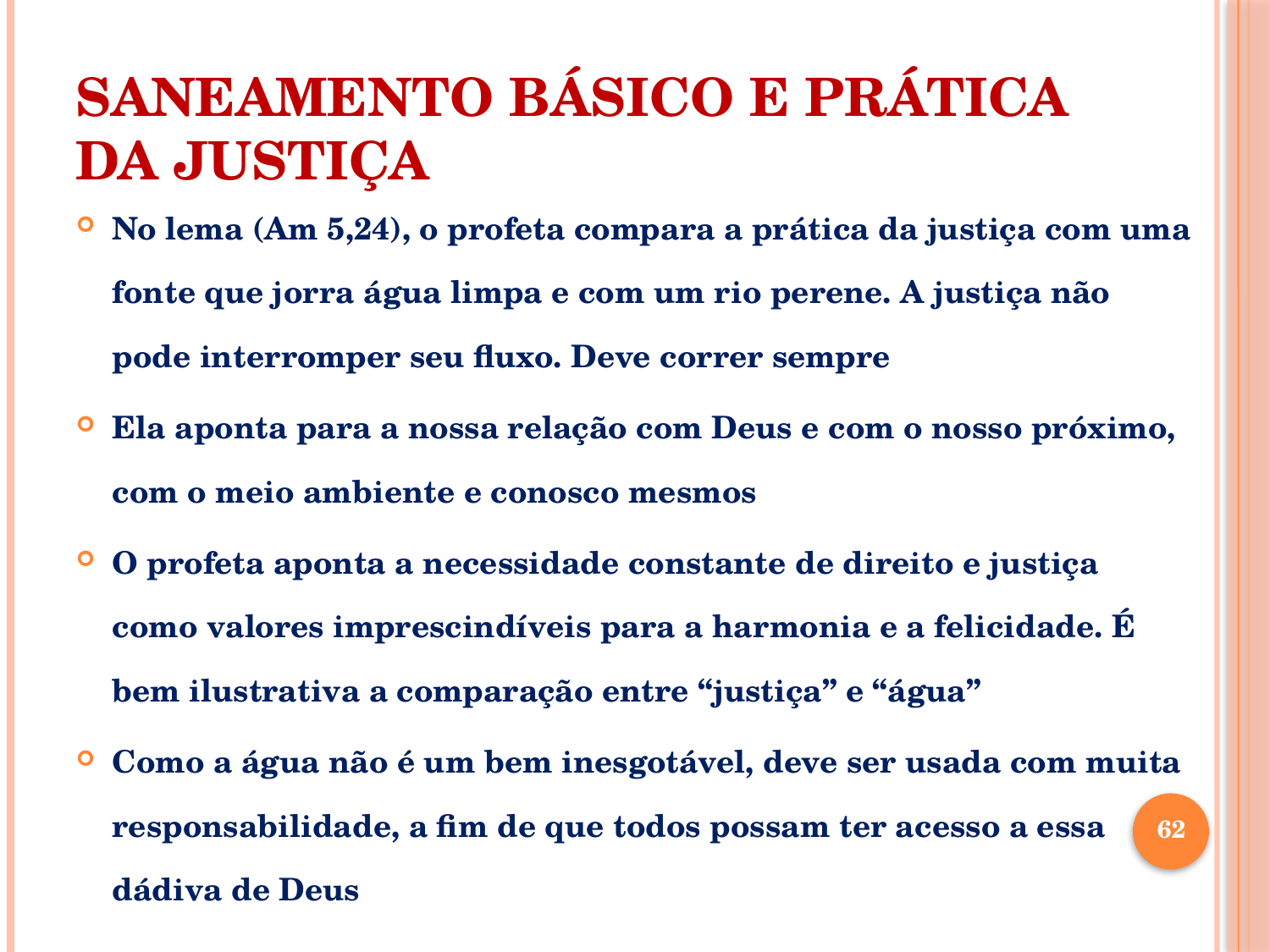

# SANEAMENTO BÁSICO E PRÁTICA DA JUSTIÇA
No lema (Am 5,24), o profeta compara a prática da justiça com uma fonte que jorra água limpa e com um rio perene. A justiça não pode interromper seu fluxo. Deve correr sempre
Ela aponta para a nossa relação com Deus e com o nosso próximo, com o meio ambiente e conosco mesmos
O profeta aponta a necessidade constante de direito e justiça como valores imprescindíveis para a harmonia e a felicidade. É bem ilustrativa a comparação entre “justiça” e “água”
Como a água não é um bem inesgotável, deve ser usada com muita responsabilidade, a fim de que todos possam ter acesso a essa dádiva de Deus
62